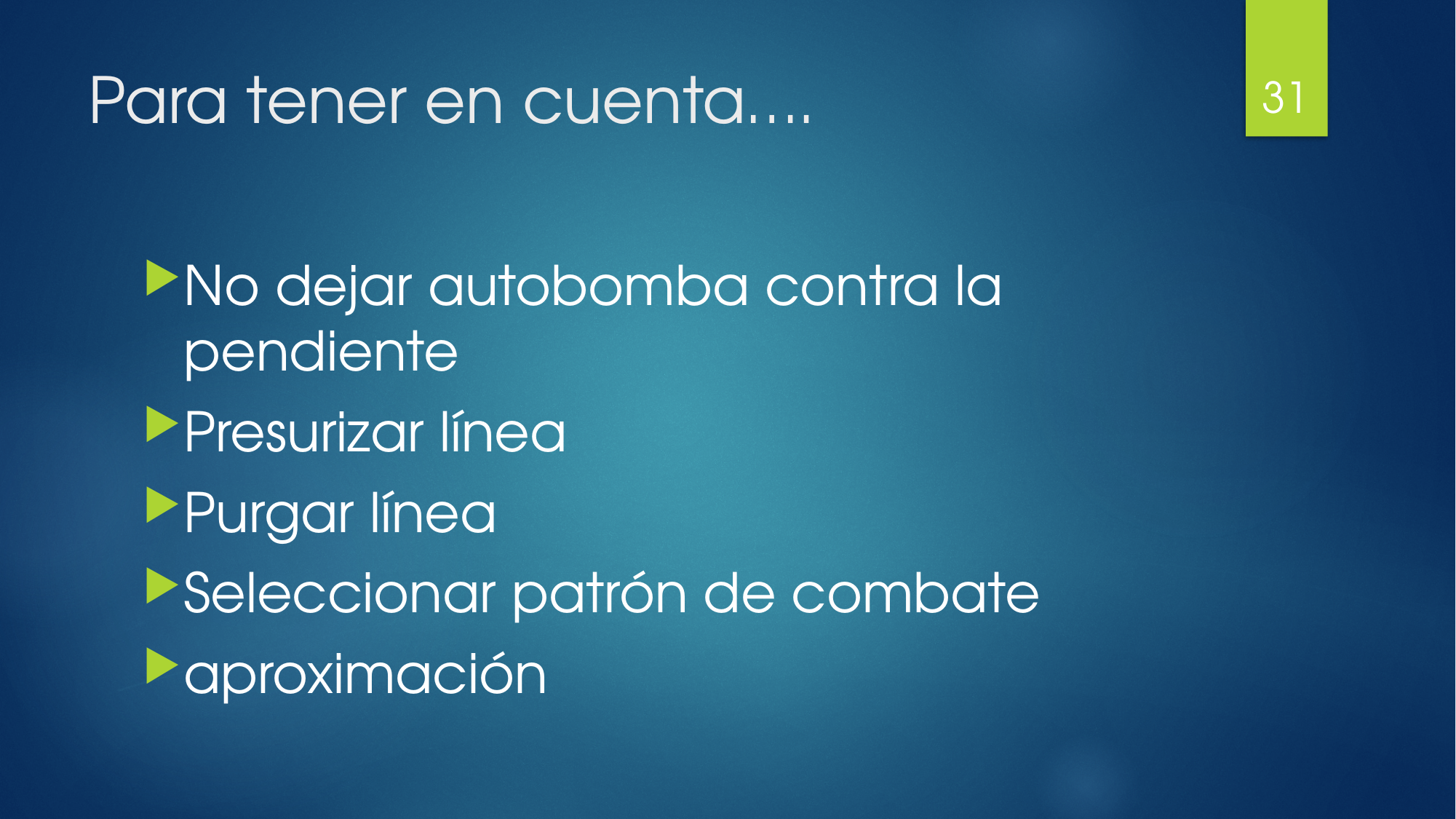

31
# Para tener en cuenta….
No dejar autobomba contra la pendiente
Presurizar línea
Purgar línea
Seleccionar patrón de combate
aproximación